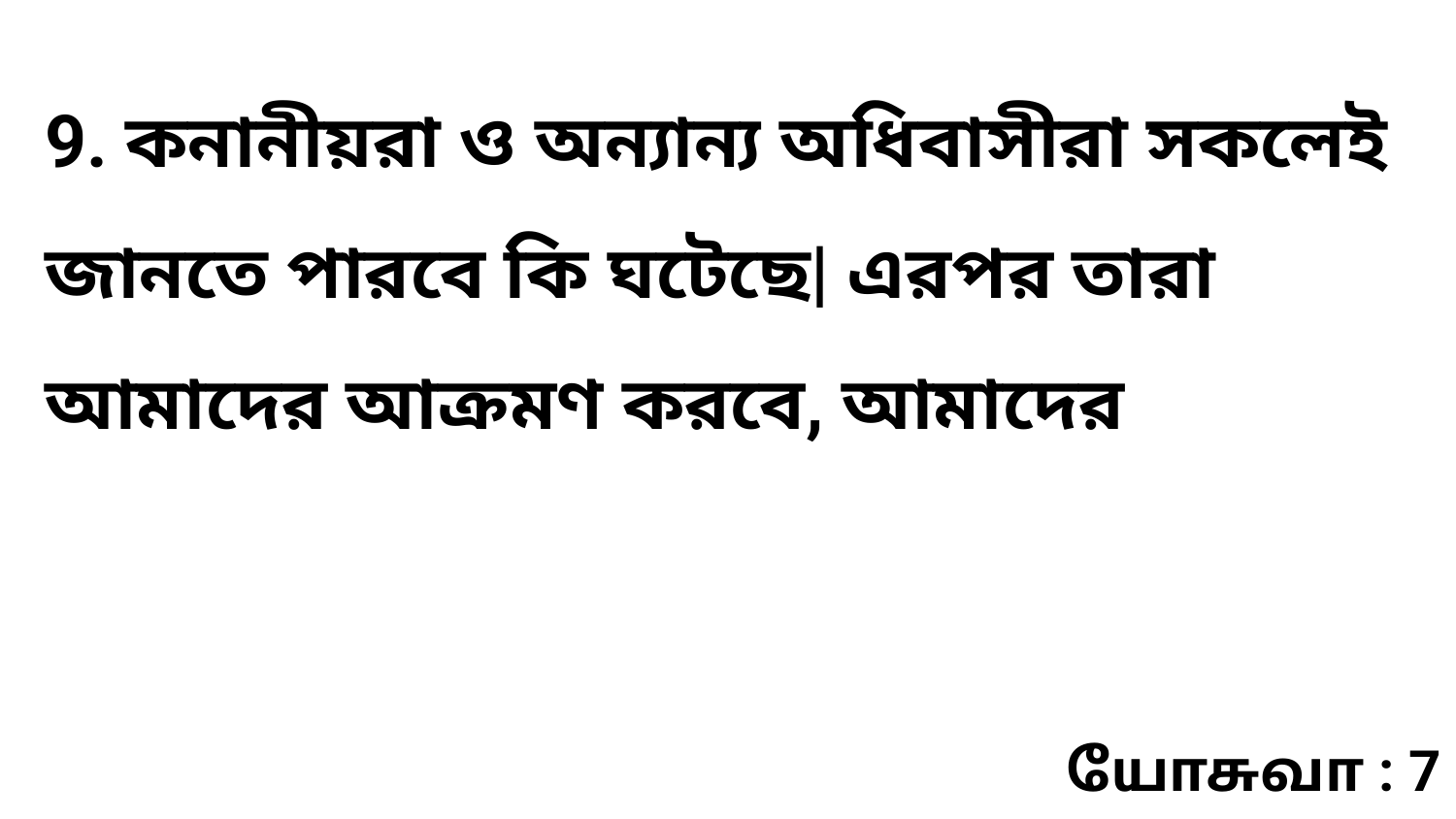

9. কনানীয়রা ও অন্যান্য অধিবাসীরা সকলেই জানতে পারবে কি ঘটেছে| এরপর তারা আমাদের আক্রমণ করবে, আমাদের
யோசுவா : 7